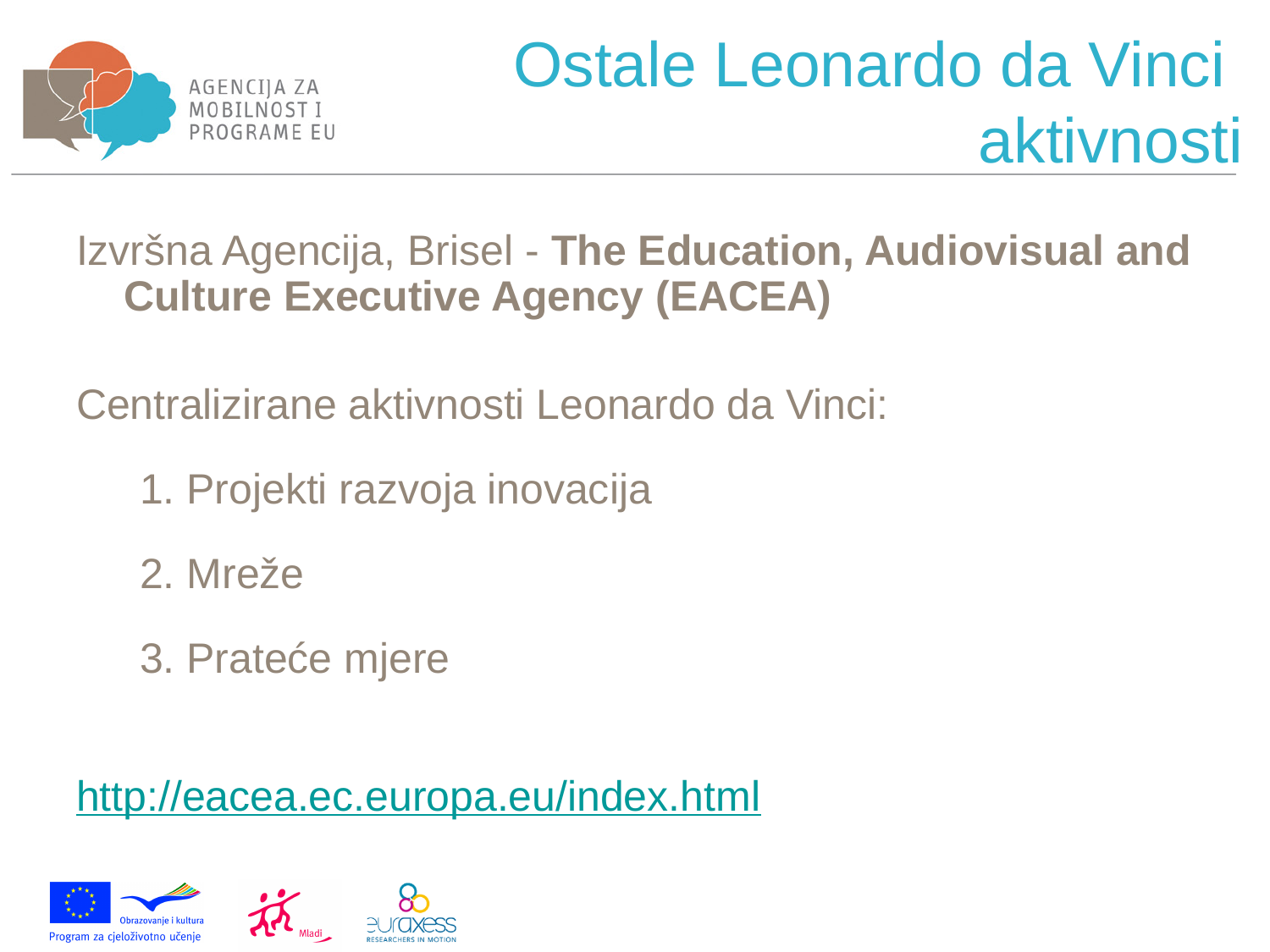

Ostale Leonardo da Vinci
aktivnosti
Izvršna Agencija, Brisel - The Education, Audiovisual and Culture Executive Agency (EACEA)

Centralizirane aktivnosti Leonardo da Vinci:
1. Projekti razvoja inovacija
2. Mreže
3. Prateće mjere

http://eacea.ec.europa.eu/index.html